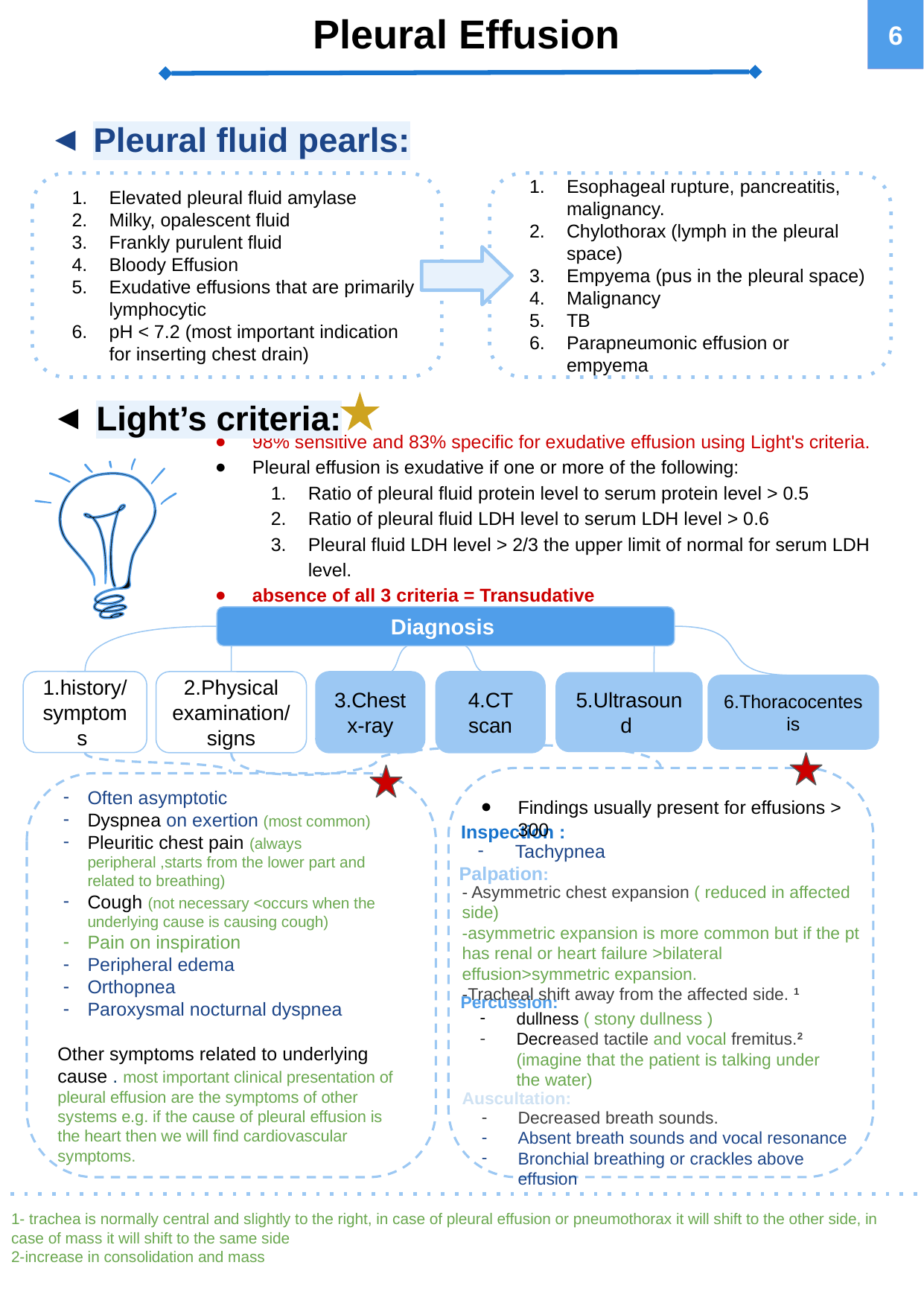

Pleural Effusion

6
Pleural fluid pearls:
Elevated pleural fluid amylase
Milky, opalescent fluid
Frankly purulent fluid
Bloody Effusion
Exudative effusions that are primarily lymphocytic
pH < 7.2 (most important indication for inserting chest drain)
Esophageal rupture, pancreatitis, malignancy.
Chylothorax (lymph in the pleural space)
Empyema (pus in the pleural space)
Malignancy
TB
Parapneumonic effusion or empyema

Light’s criteria:

98% sensitive and 83% specific for exudative effusion using Light's criteria.
Pleural effusion is exudative if one or more of the following:
Ratio of pleural fluid protein level to serum protein level > 0.5
Ratio of pleural fluid LDH level to serum LDH level > 0.6
Pleural fluid LDH level > 2/3 the upper limit of normal for serum LDH level.
absence of all 3 criteria = Transudative

Diagnosis
4.CT scan
3.Chest x-ray
1.history/ symptoms
2.Physical examination/signs
5.Ultrasound
6.Thoracocentesis

Findings usually present for effusions > 300
Inspection :
Tachypnea
Palpation:
- Asymmetric chest expansion ( reduced in affected side)
-asymmetric expansion is more common but if the pt has renal or heart failure >bilateral effusion>symmetric expansion.
-Tracheal shift away from the affected side. 1
Percussion:
dullness ( stony dullness )
Decreased tactile and vocal fremitus.2 (imagine that the patient is talking under the water)
Auscultation:
Decreased breath sounds.
Absent breath sounds and vocal resonance
Bronchial breathing or crackles above effusion
Often asymptotic
Dyspnea on exertion (most common)
Pleuritic chest pain (always peripheral ,starts from the lower part and related to breathing)
Cough (not necessary <occurs when the underlying cause is causing cough)
Pain on inspiration
Peripheral edema
Orthopnea
Paroxysmal nocturnal dyspnea

Other symptoms related to underlying cause . most important clinical presentation of pleural effusion are the symptoms of other systems e.g. if the cause of pleural effusion is the heart then we will find cardiovascular symptoms.
1- trachea is normally central and slightly to the right, in case of pleural effusion or pneumothorax it will shift to the other side, in case of mass it will shift to the same side
2-increase in consolidation and mass